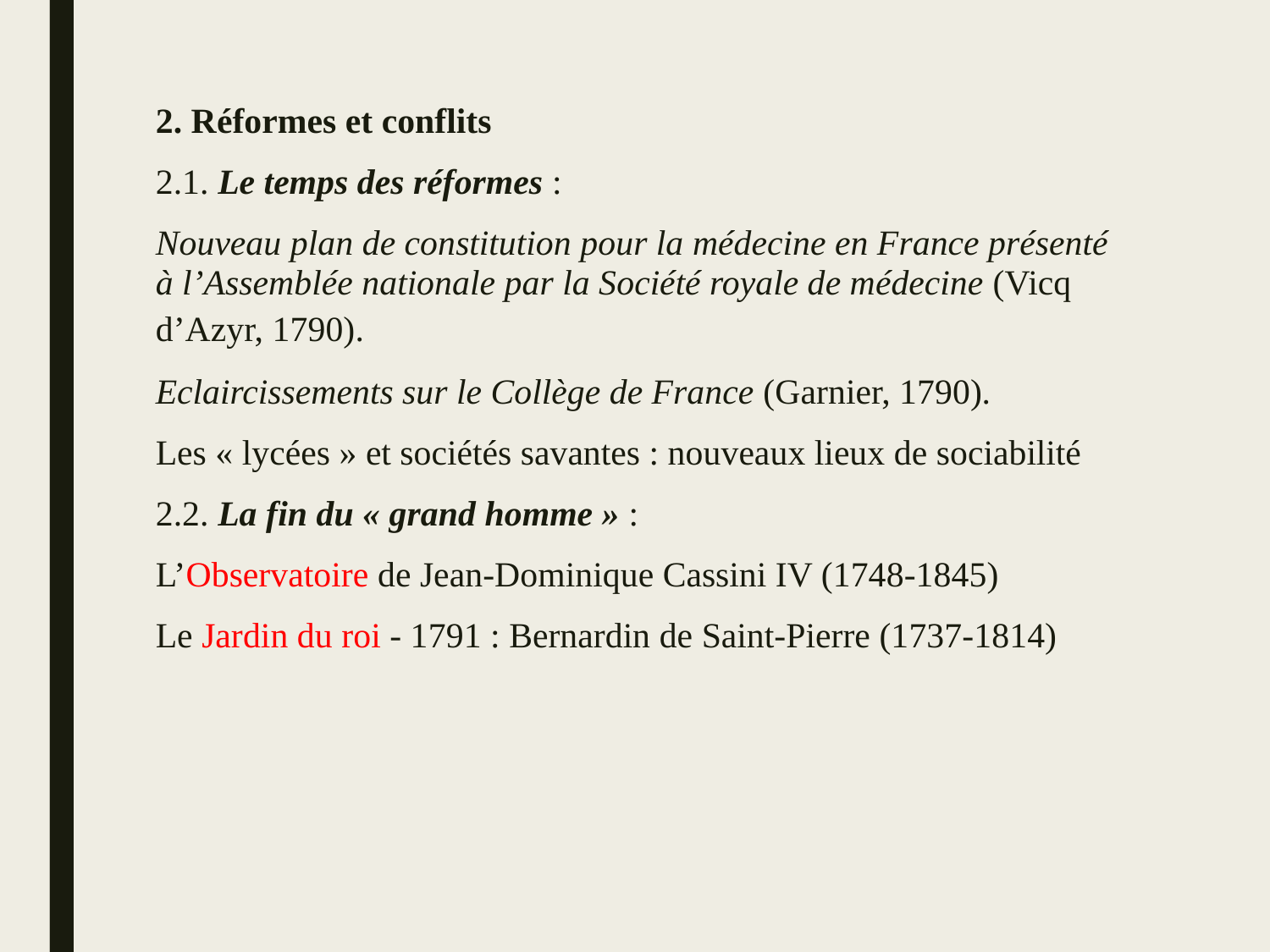

#
2. Réformes et conflits
2.1. Le temps des réformes :
Nouveau plan de constitution pour la médecine en France présenté à l’Assemblée nationale par la Société royale de médecine (Vicq d’Azyr, 1790).
Eclaircissements sur le Collège de France (Garnier, 1790).
Les « lycées » et sociétés savantes : nouveaux lieux de sociabilité
2.2. La fin du « grand homme » :
L’Observatoire de Jean-Dominique Cassini IV (1748-1845)
Le Jardin du roi - 1791 : Bernardin de Saint-Pierre (1737-1814)